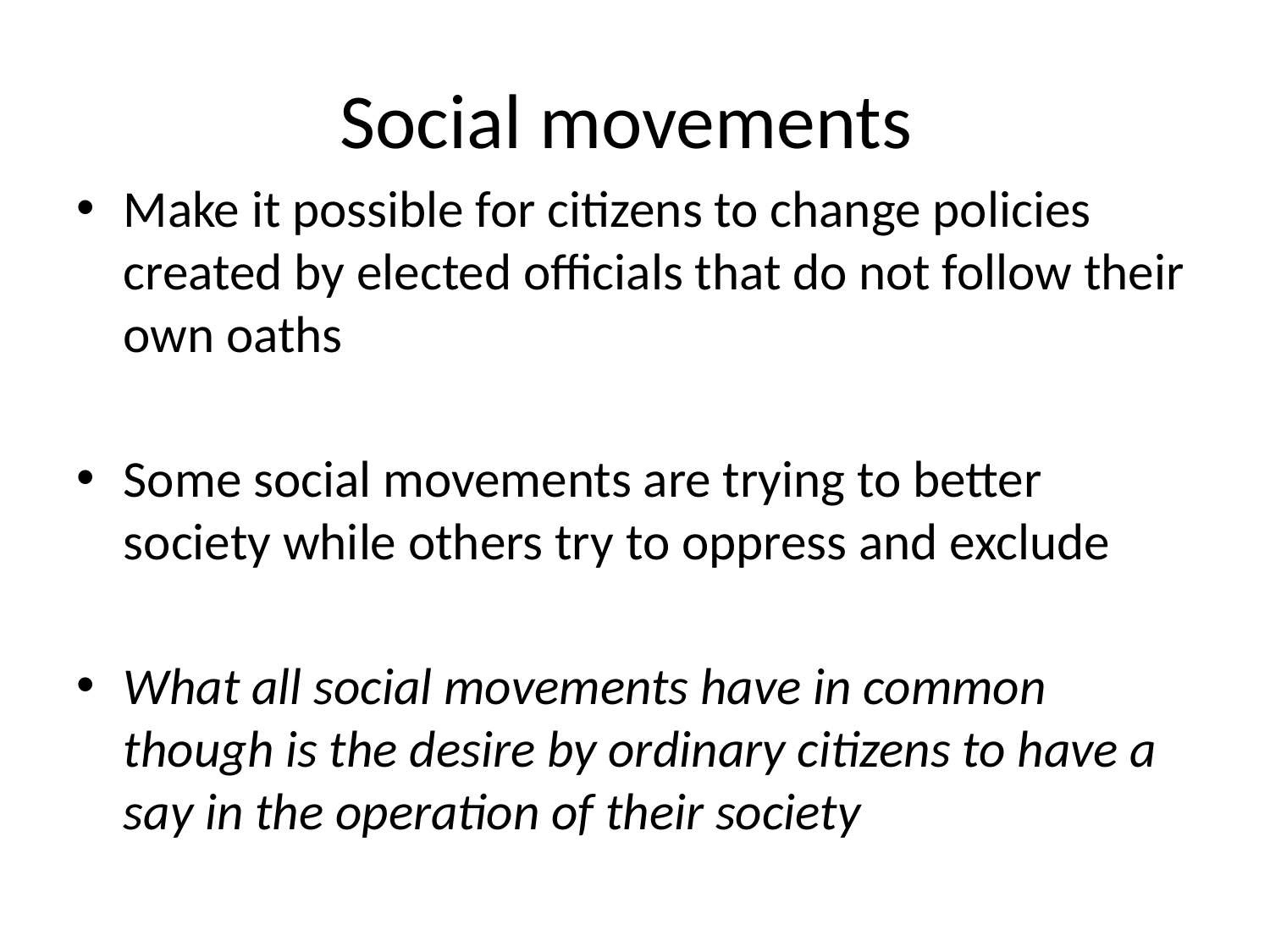

# Social movements
Make it possible for citizens to change policies created by elected officials that do not follow their own oaths

Some social movements are trying to better society while others try to oppress and exclude

What all social movements have in common though is the desire by ordinary citizens to have a say in the operation of their society